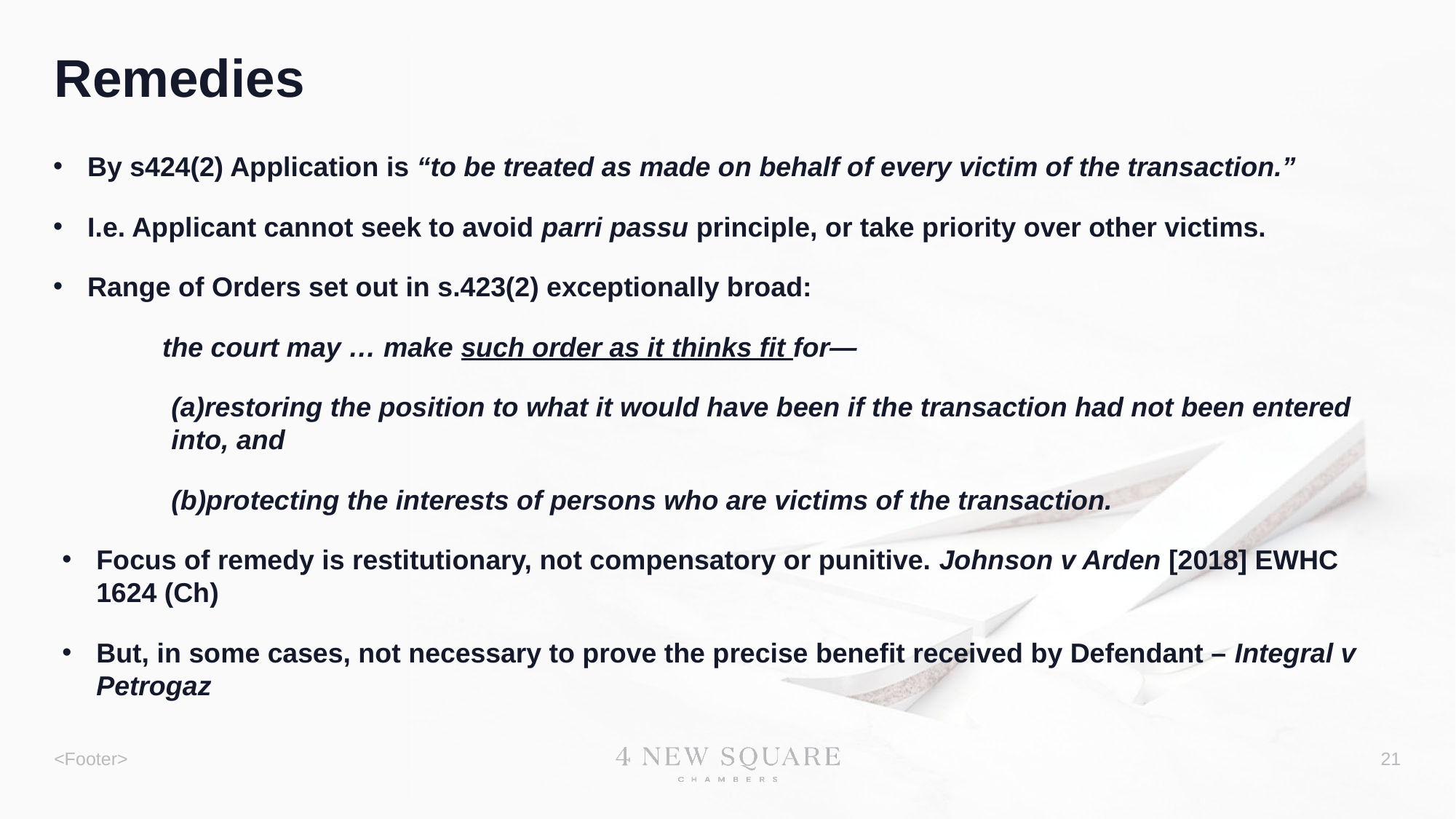

# Remedies
By s424(2) Application is “to be treated as made on behalf of every victim of the transaction.”
I.e. Applicant cannot seek to avoid parri passu principle, or take priority over other victims.
Range of Orders set out in s.423(2) exceptionally broad:
	the court may … make such order as it thinks fit for—
(a)restoring the position to what it would have been if the transaction had not been entered into, and
(b)protecting the interests of persons who are victims of the transaction.
Focus of remedy is restitutionary, not compensatory or punitive. Johnson v Arden [2018] EWHC 1624 (Ch)
But, in some cases, not necessary to prove the precise benefit received by Defendant – Integral v Petrogaz
<Footer>
21